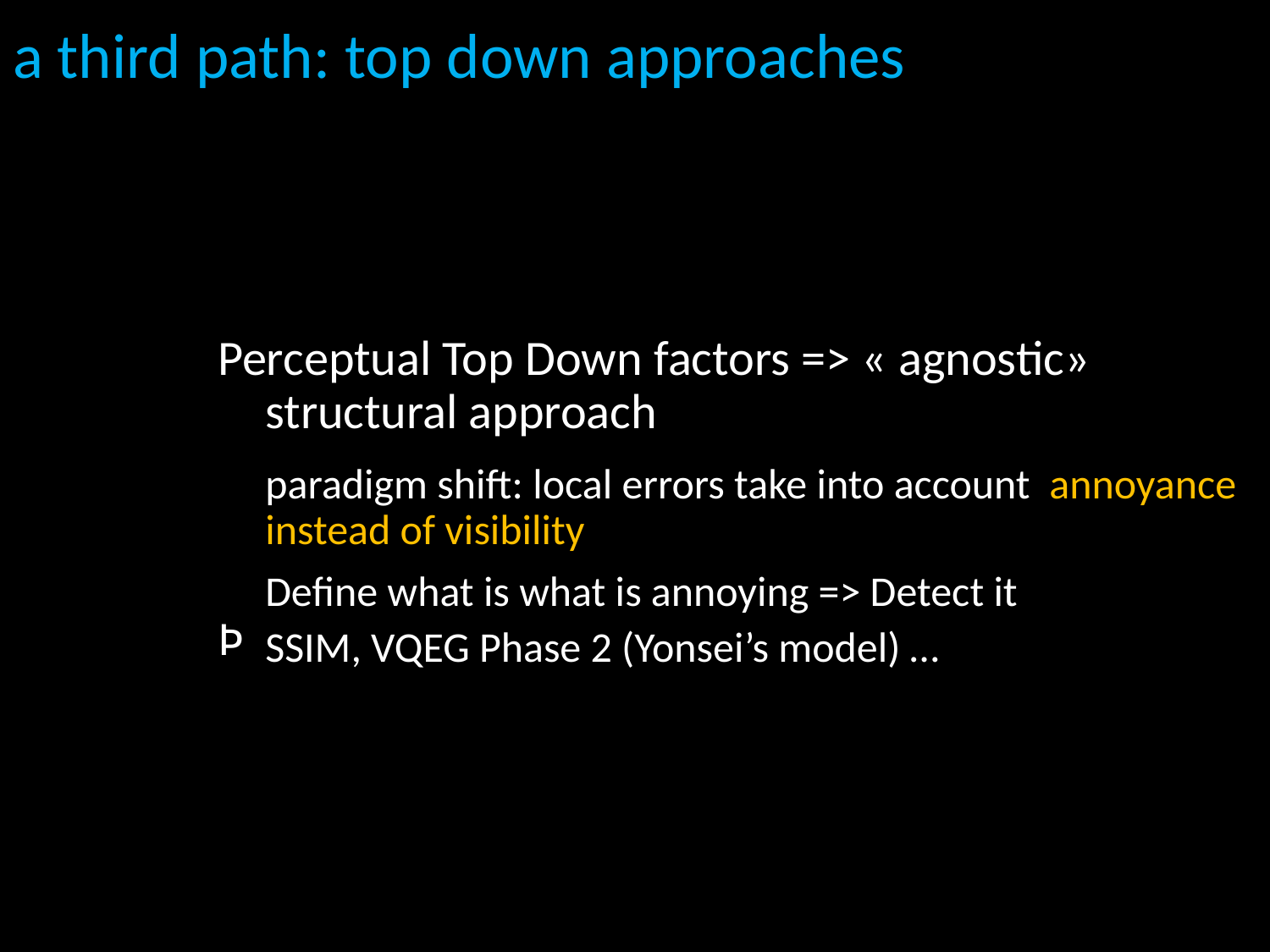

# a third path: top down approaches

Perceptual Top Down factors => « agnostic» structural approach

	paradigm shift: local errors take into account  annoyance instead of visibility
	Define what is what is annoying => Detect it
SSIM, VQEG Phase 2 (Yonsei’s model) …